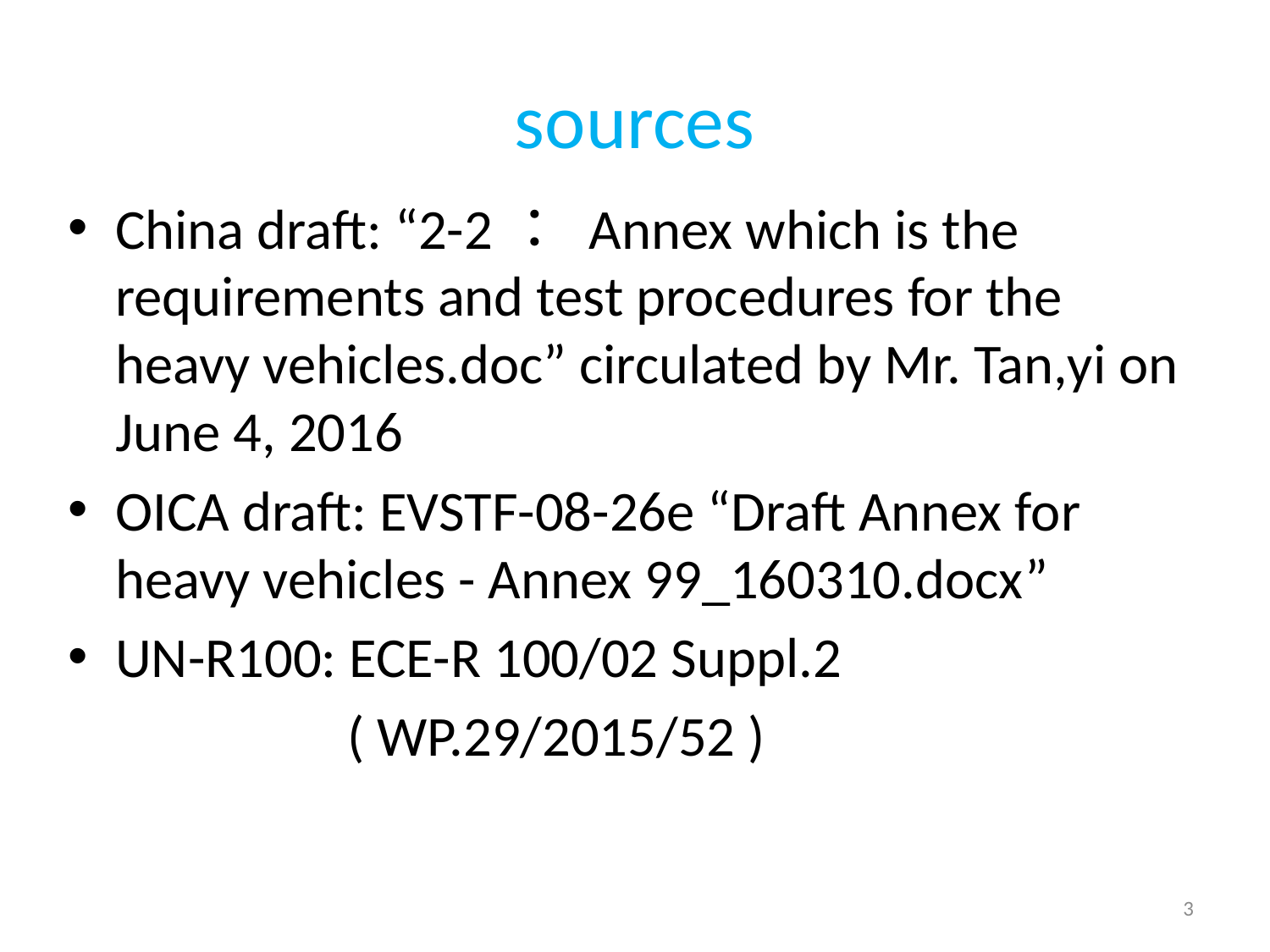

# sources
China draft: “2-2： Annex which is the requirements and test procedures for the heavy vehicles.doc” circulated by Mr. Tan,yi on June 4, 2016
OICA draft: EVSTF-08-26e “Draft Annex for heavy vehicles - Annex 99_160310.docx”
UN-R100: ECE-R 100/02 Suppl.2
                      ( WP.29/2015/52 )
3